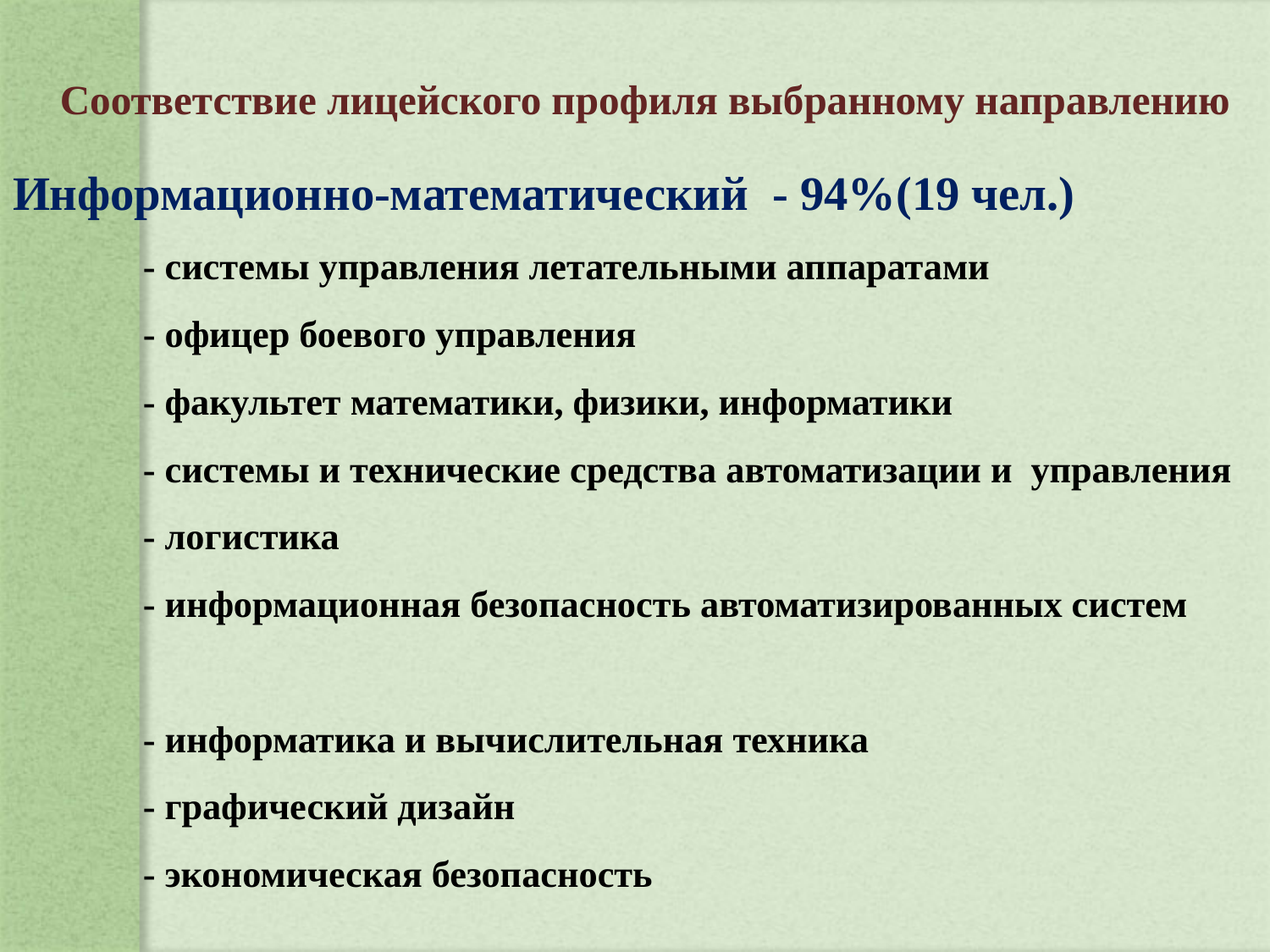

# Соответствие лицейского профиля выбранному направлению
Информационно-математический  - 94%(19 чел.)
              - системы управления летательными аппаратами
              - офицер боевого управления
              - факультет математики, физики, информатики
              - системы и технические средства автоматизации и  управления
              - логистика
              - информационная безопасность автоматизированных систем
              - информатика и вычислительная техника
              - графический дизайн
              - экономическая безопасность